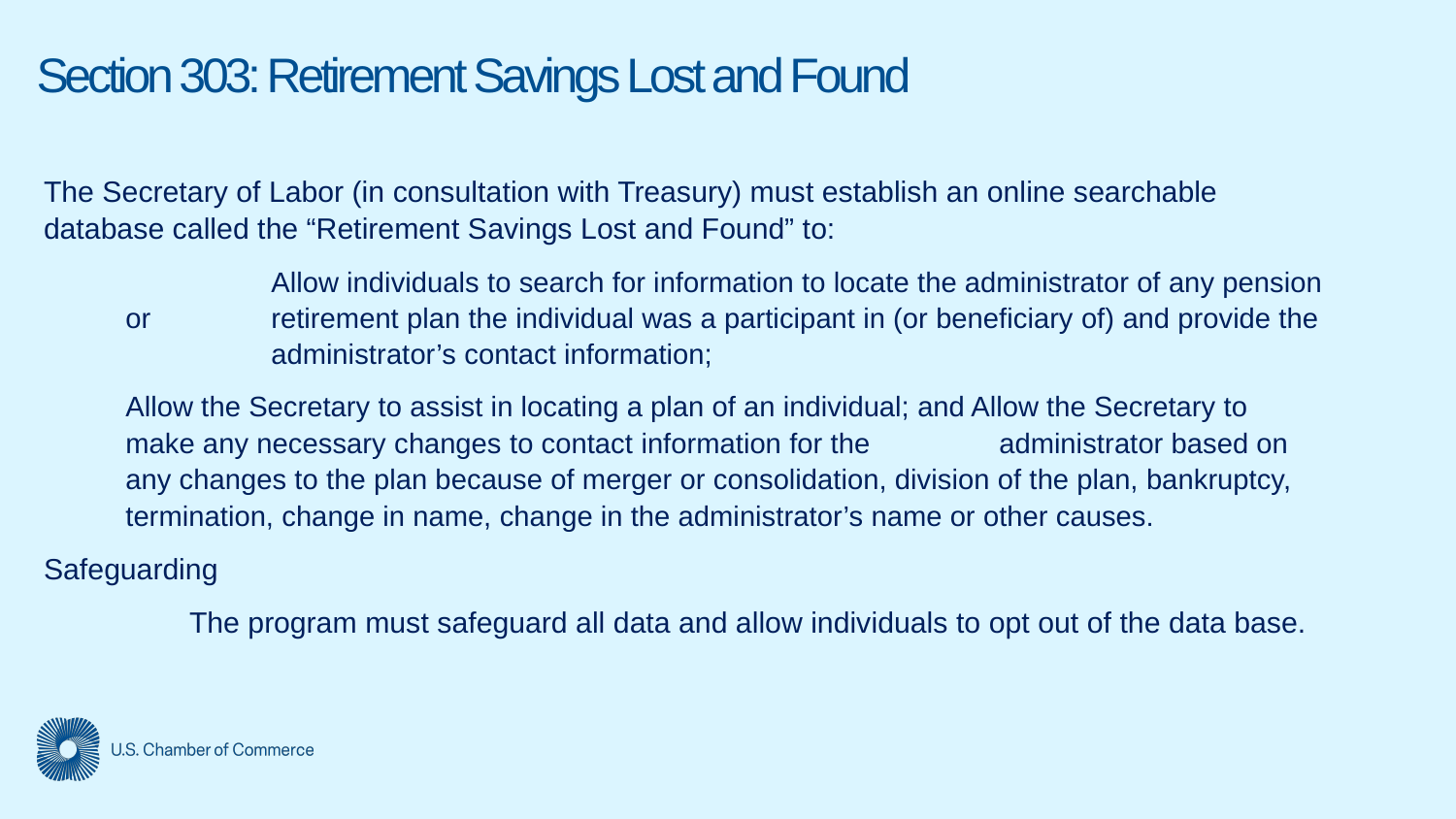

# Section 303: Retirement Savings Lost and Found
The Secretary of Labor (in consultation with Treasury) must establish an online searchable database called the “Retirement Savings Lost and Found” to:
	Allow individuals to search for information to locate the administrator of any pension or 	retirement plan the individual was a participant in (or beneficiary of) and provide the 	administrator’s contact information;
Allow the Secretary to assist in locating a plan of an individual; and Allow the Secretary to make any necessary changes to contact information for the 	administrator based on any changes to the plan because of merger or consolidation, division of the plan, bankruptcy, termination, change in name, change in the administrator’s name or other causes.
Safeguarding
	The program must safeguard all data and allow individuals to opt out of the data base.